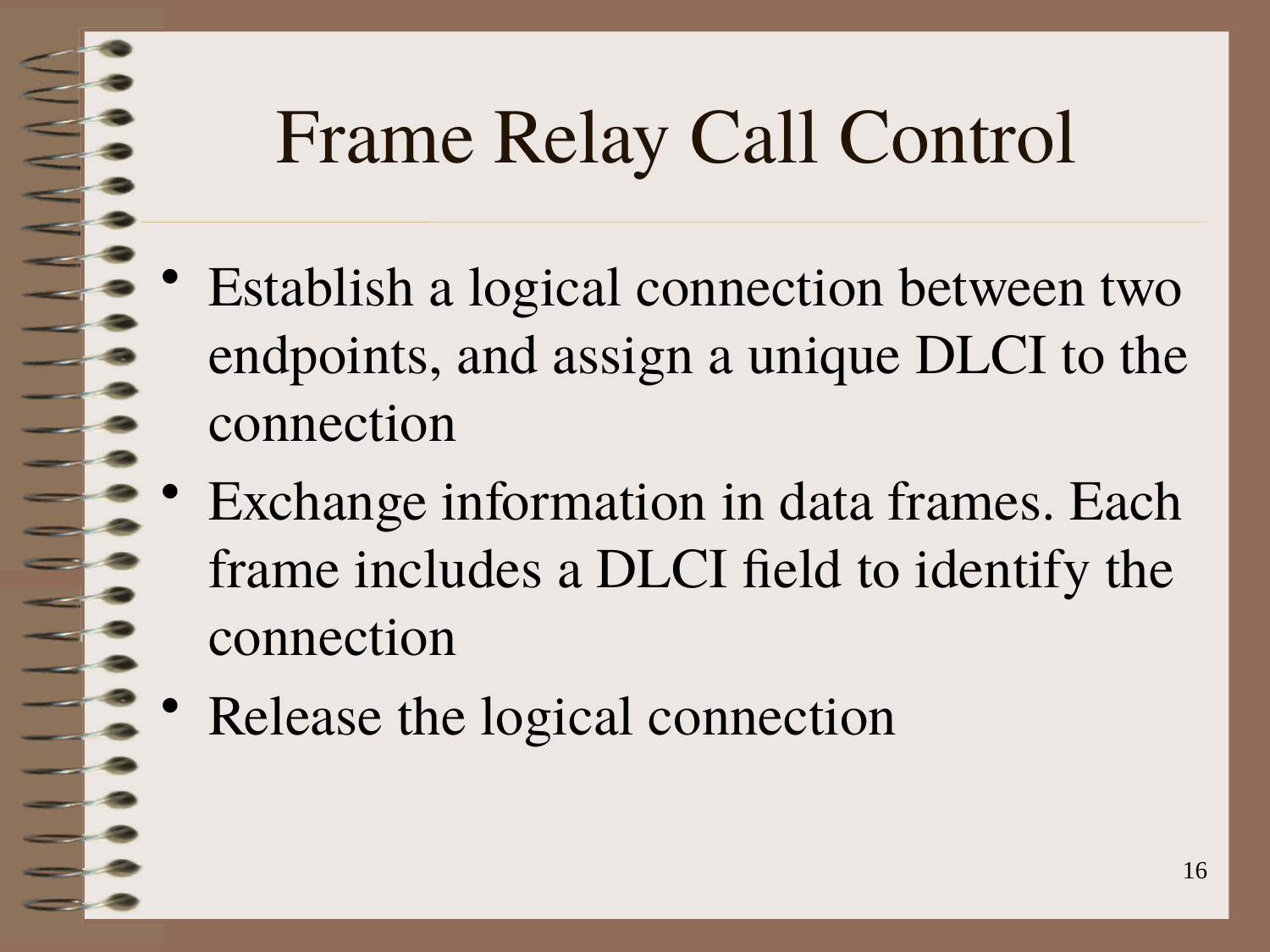

# Frame Relay Call Control
Establish a logical connection between two endpoints, and assign a unique DLCI to the connection
Exchange information in data frames. Each frame includes a DLCI field to identify the connection
Release the logical connection
16